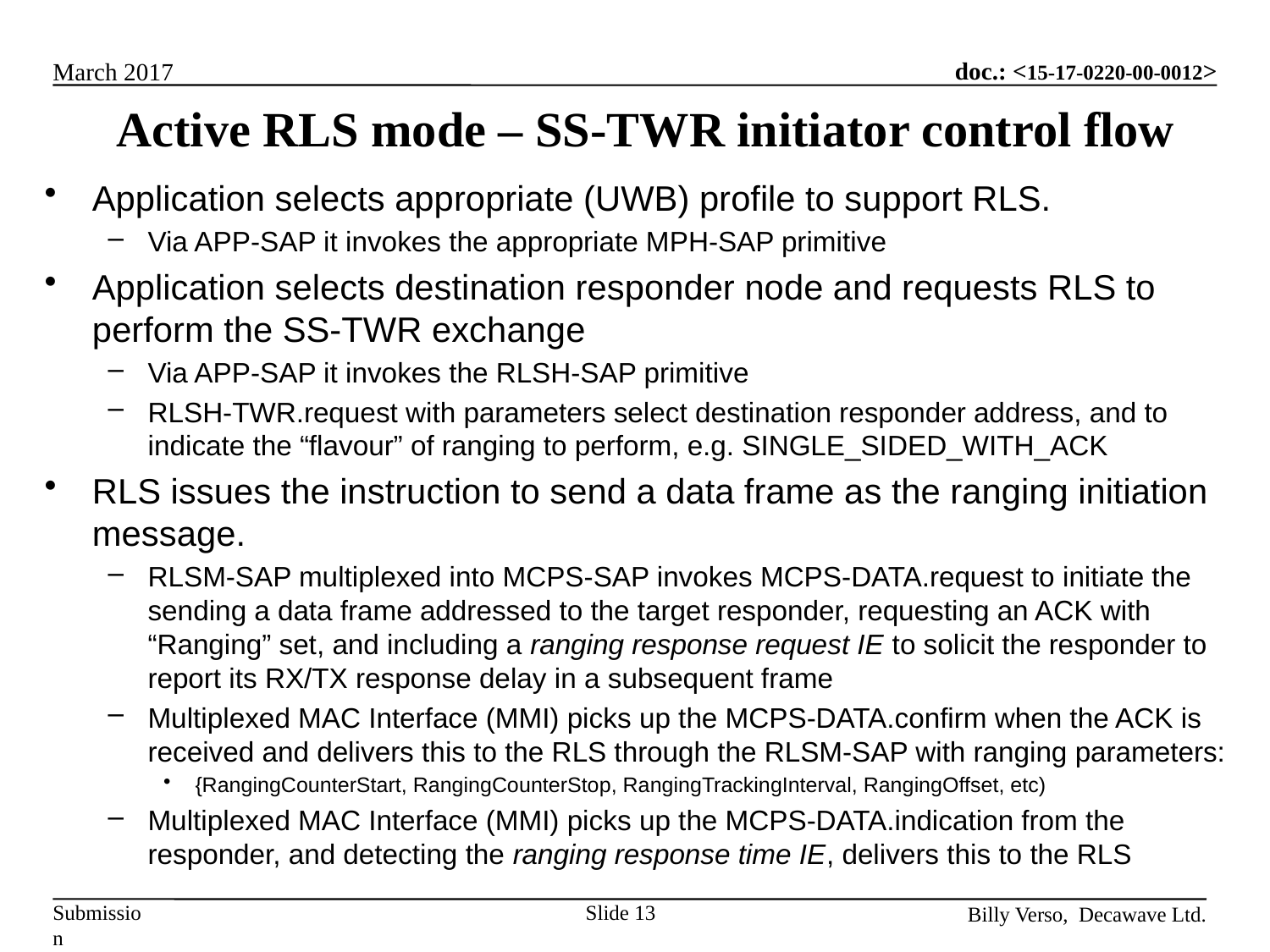

# Active RLS mode – SS-TWR initiator control flow
Application selects appropriate (UWB) profile to support RLS.
Via APP-SAP it invokes the appropriate MPH-SAP primitive
Application selects destination responder node and requests RLS to perform the SS-TWR exchange
Via APP-SAP it invokes the RLSH-SAP primitive
RLSH-TWR.request with parameters select destination responder address, and to indicate the “flavour” of ranging to perform, e.g. SINGLE_SIDED_WITH_ACK
RLS issues the instruction to send a data frame as the ranging initiation message.
RLSM-SAP multiplexed into MCPS-SAP invokes MCPS-DATA.request to initiate the sending a data frame addressed to the target responder, requesting an ACK with “Ranging” set, and including a ranging response request IE to solicit the responder to report its RX/TX response delay in a subsequent frame
Multiplexed MAC Interface (MMI) picks up the MCPS-DATA.confirm when the ACK is received and delivers this to the RLS through the RLSM-SAP with ranging parameters:
{RangingCounterStart, RangingCounterStop, RangingTrackingInterval, RangingOffset, etc)
Multiplexed MAC Interface (MMI) picks up the MCPS-DATA.indication from the responder, and detecting the ranging response time IE, delivers this to the RLS